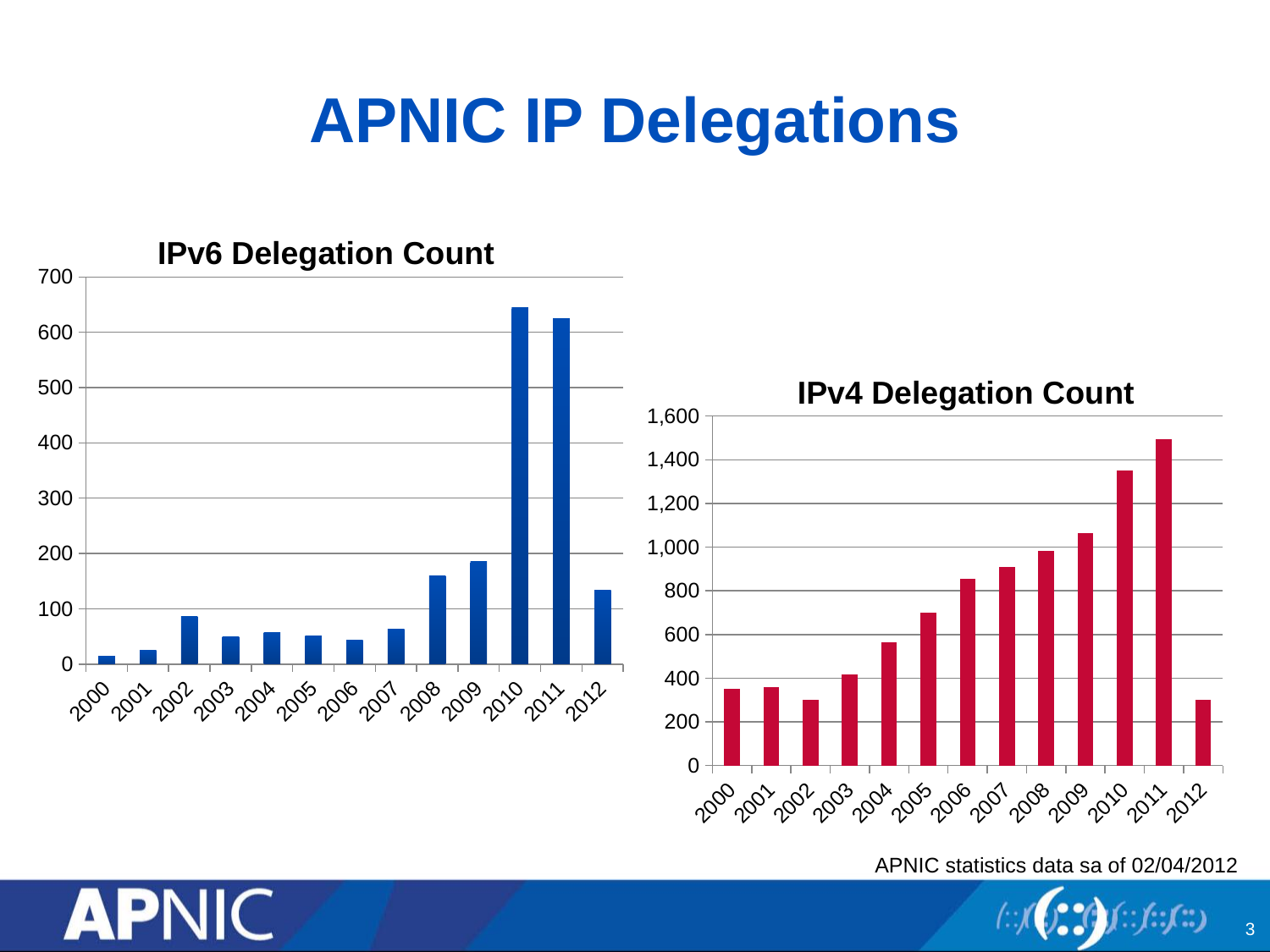

# APNIC IP Delegations
IPv6 Delegation Count

### Chart

| Category |  |
|---|---|
| 2000 | 14.0 |
| 2001 | 25.0 |
| 2002 | 86.0 |
| 2003 | 50.0 |
| 2004 | 57.0 |
| 2005 | 51.0 |
| 2006 | 43.0 |
| 2007 | 63.0 |
| 2008 | 160.0 |
| 2009 | 185.0 |
| 2010 | 645.0 |
| 2011 | 624.0 |
| 2012 | 133.0 |
IPv4 Delegation Count

### Chart

| Category |  |
|---|---|
| 2000 | 351.0 |
| 2001 | 358.0 |
| 2002 | 300.0 |
| 2003 | 419.0 |
| 2004 | 566.0 |
| 2005 | 701.0 |
| 2006 | 854.0 |
| 2007 | 910.0 |
| 2008 | 984.0 |
| 2009 | 1064.0 |
| 2010 | 1352.0 |
| 2011 | 1496.0 |
| 2012 | 300.0 |
APNIC statistics data sa of 02/04/2012
3